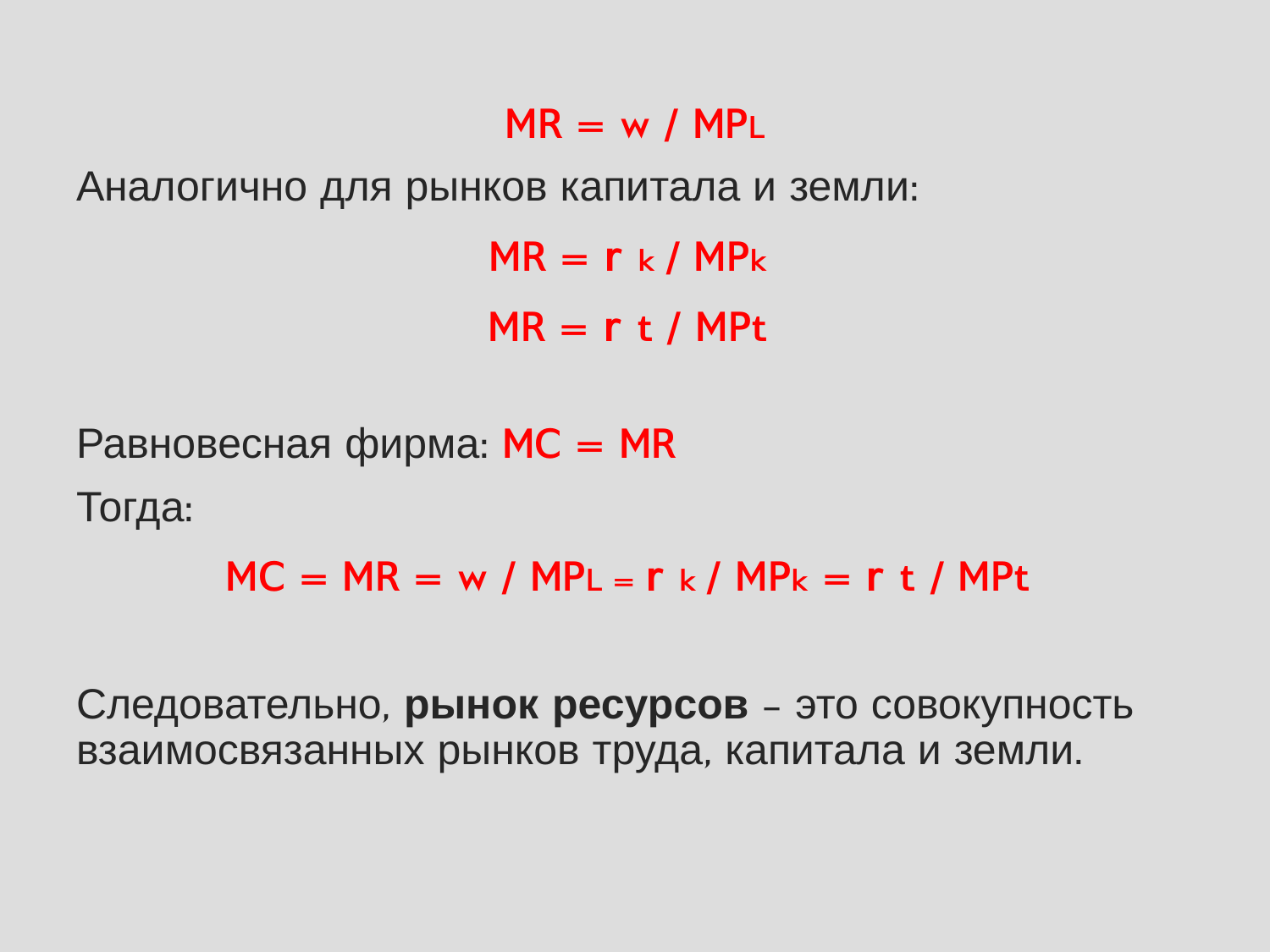

MR = w / MPL
Аналогично для рынков капитала и земли:
MR = r k / MPk
MR = r t / MPt

Равновесная фирма: MC = MR
Тогда:
MC = MR = w / MPL = r k / MPk = r t / MPt

Следовательно, рынок ресурсов – это совокупность взаимосвязанных рынков труда, капитала и земли.